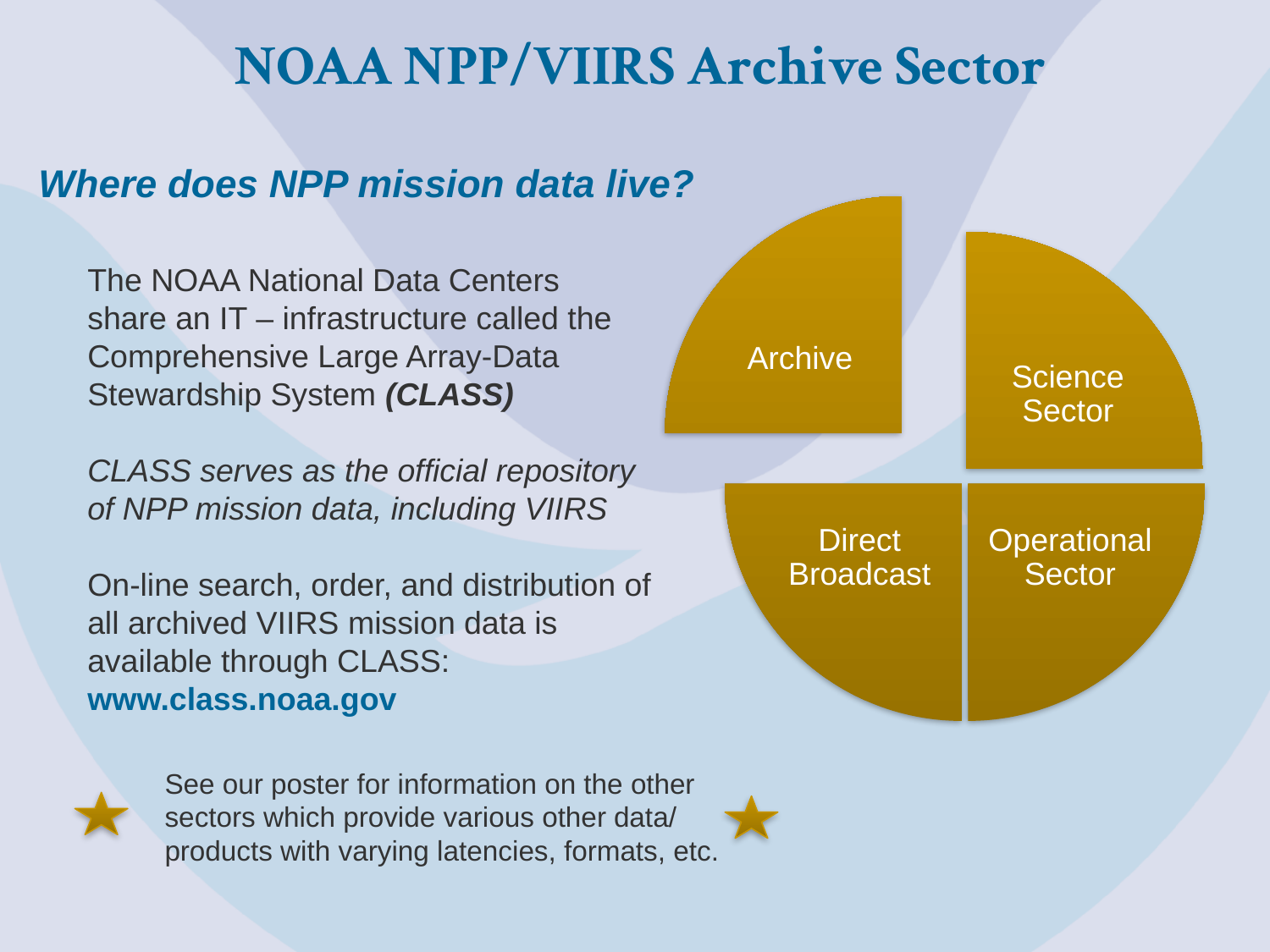

# NOAA NPP/VIIRS Archive Sector
Where does NPP mission data live?

Archive

Science Sector

Direct Broadcast

Operational Sector

The NOAA National Data Centers
share an IT – infrastructure called the
Comprehensive Large Array-Data
Stewardship System (CLASS)

CLASS serves as the official repository
of NPP mission data, including VIIRS

On-line search, order, and distribution of all archived VIIRS mission data is available through CLASS: www.class.noaa.gov
See our poster for information on the other sectors which provide various other data/ products with varying latencies, formats, etc.